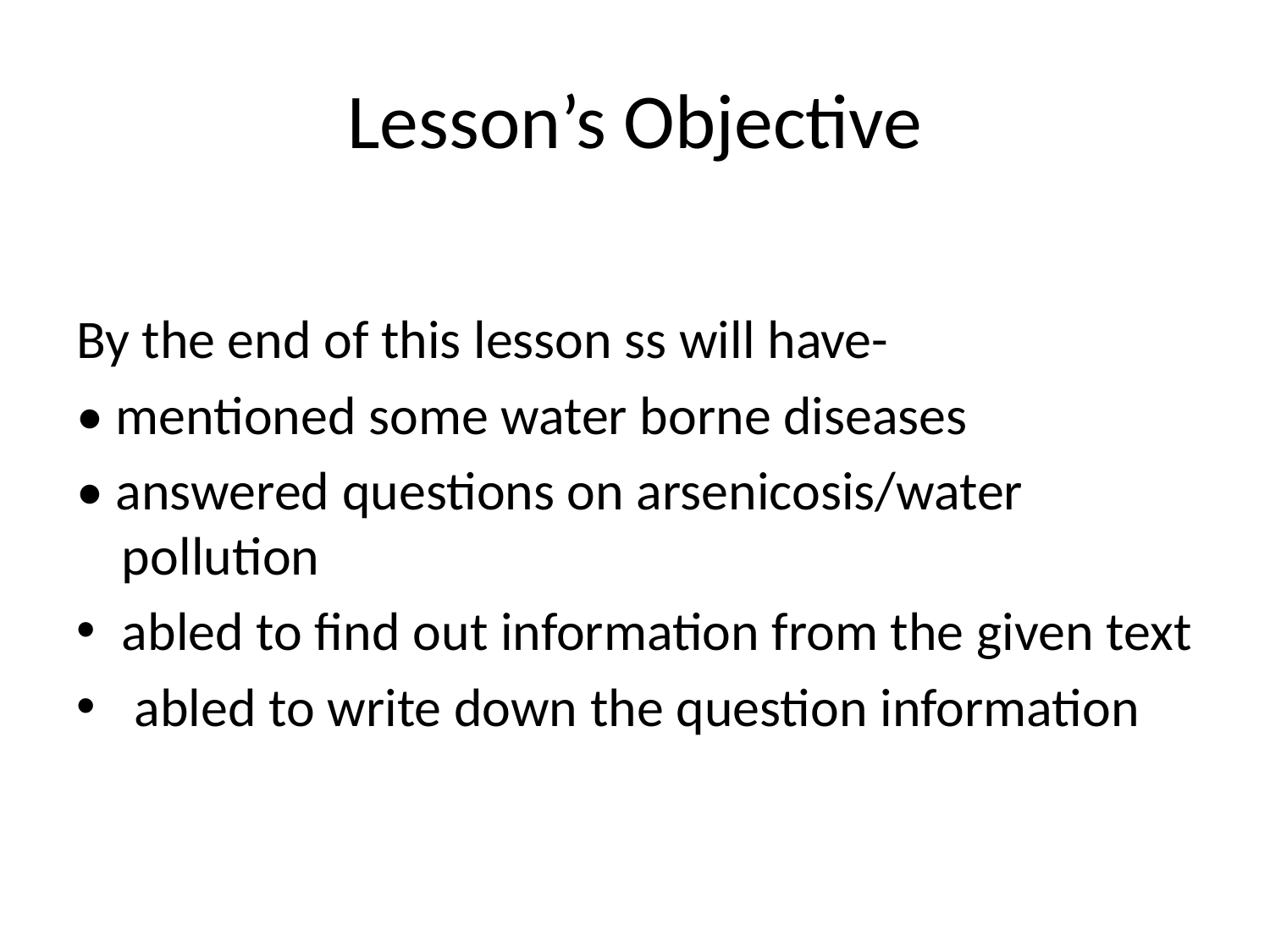

# Lesson’s Objective

By the end of this lesson ss will have-
• mentioned some water borne diseases
• answered questions on arsenicosis/water pollution
abled to find out information from the given text
 abled to write down the question information